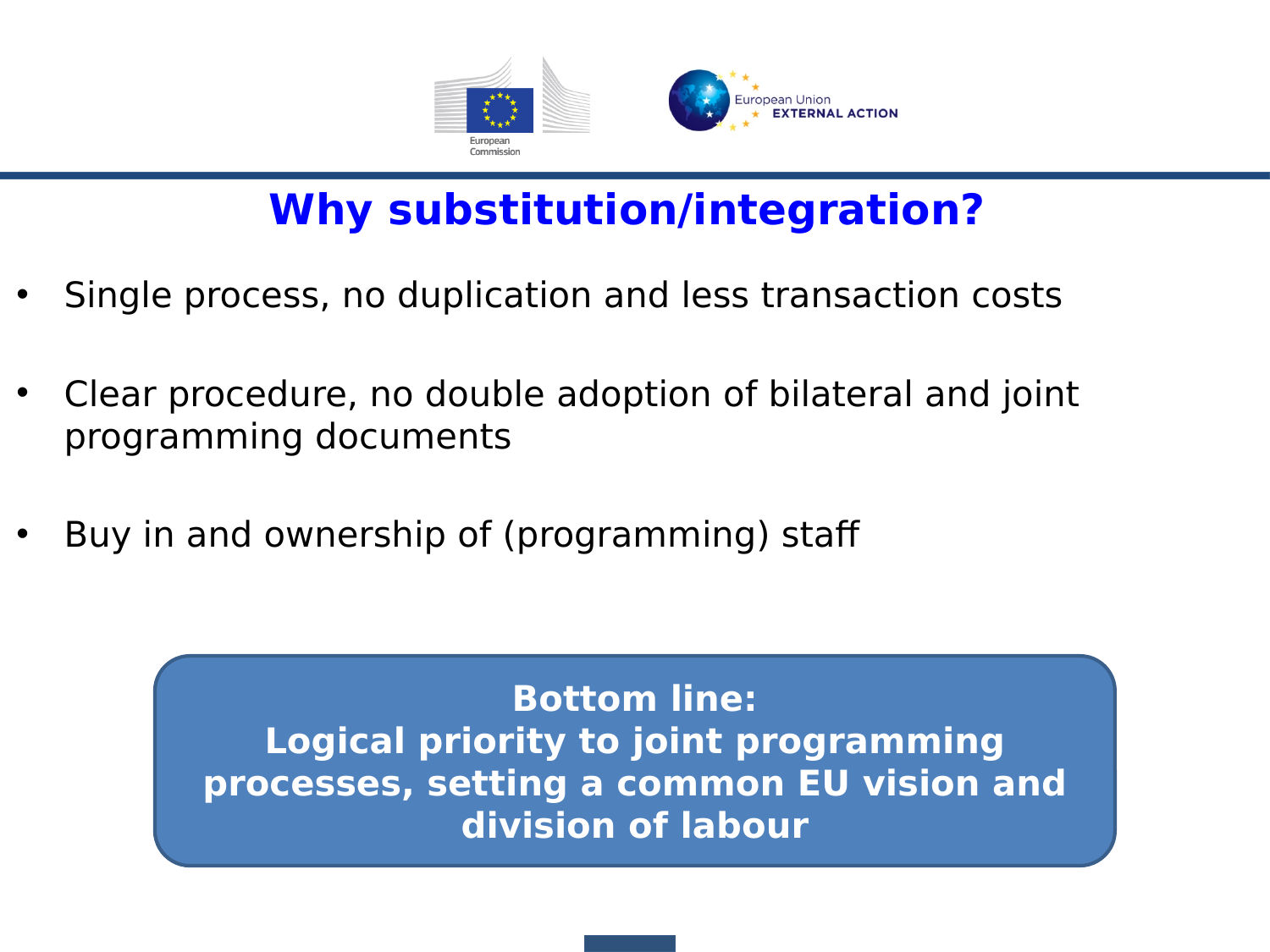

Why substitution/integration?
Single process, no duplication and less transaction costs

Clear procedure, no double adoption of bilateral and joint programming documents

Buy in and ownership of (programming) staff

Bottom line:
Logical priority to joint programming processes, setting a common EU vision and division of labour